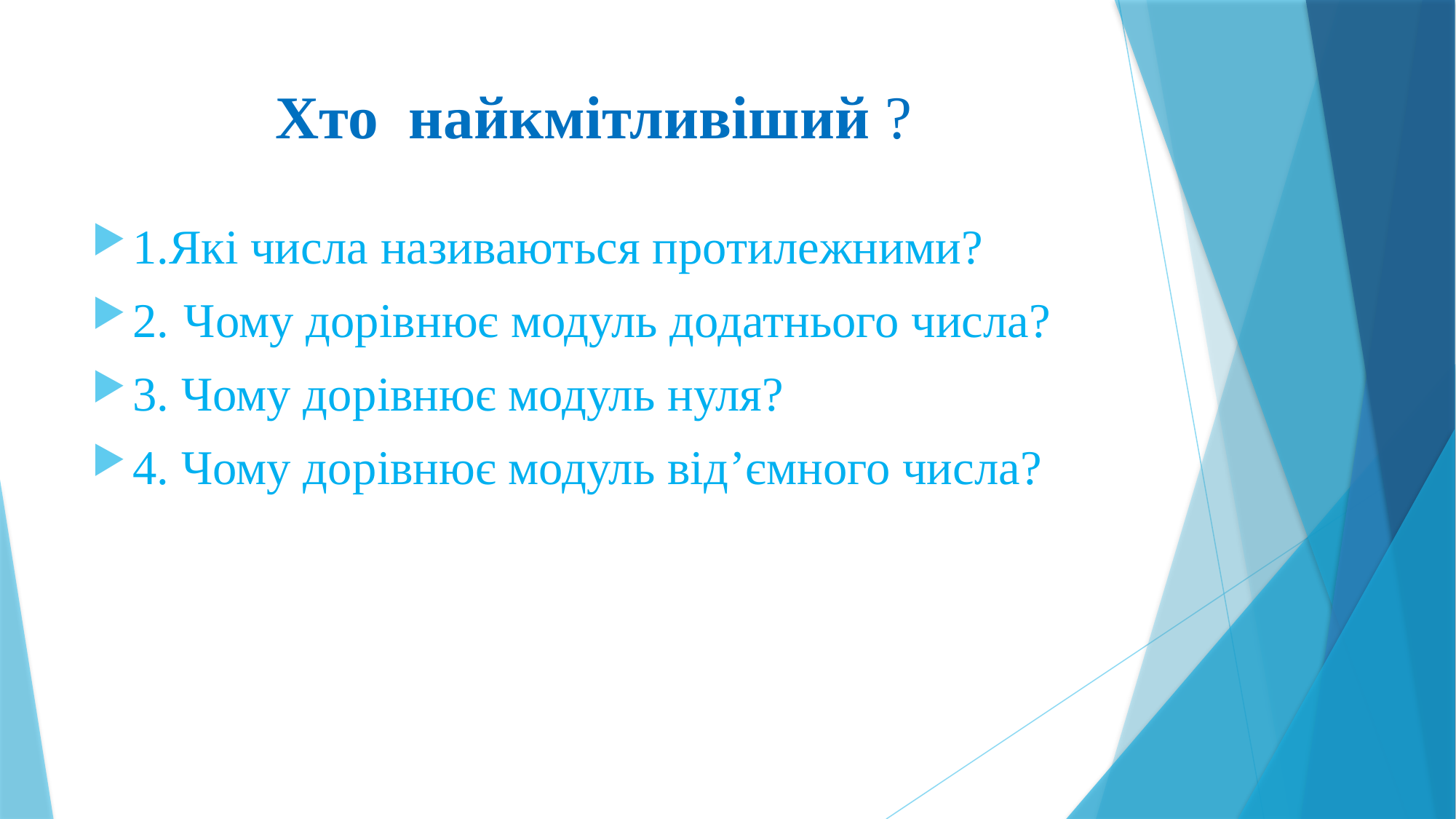

# Хто  найкмітливіший ?
1.Які числа називаються протилежними?
2. Чому дорівнює модуль додатнього числа?
3. Чому дорівнює модуль нуля?
4. Чому дорівнює модуль від’ємного числа?